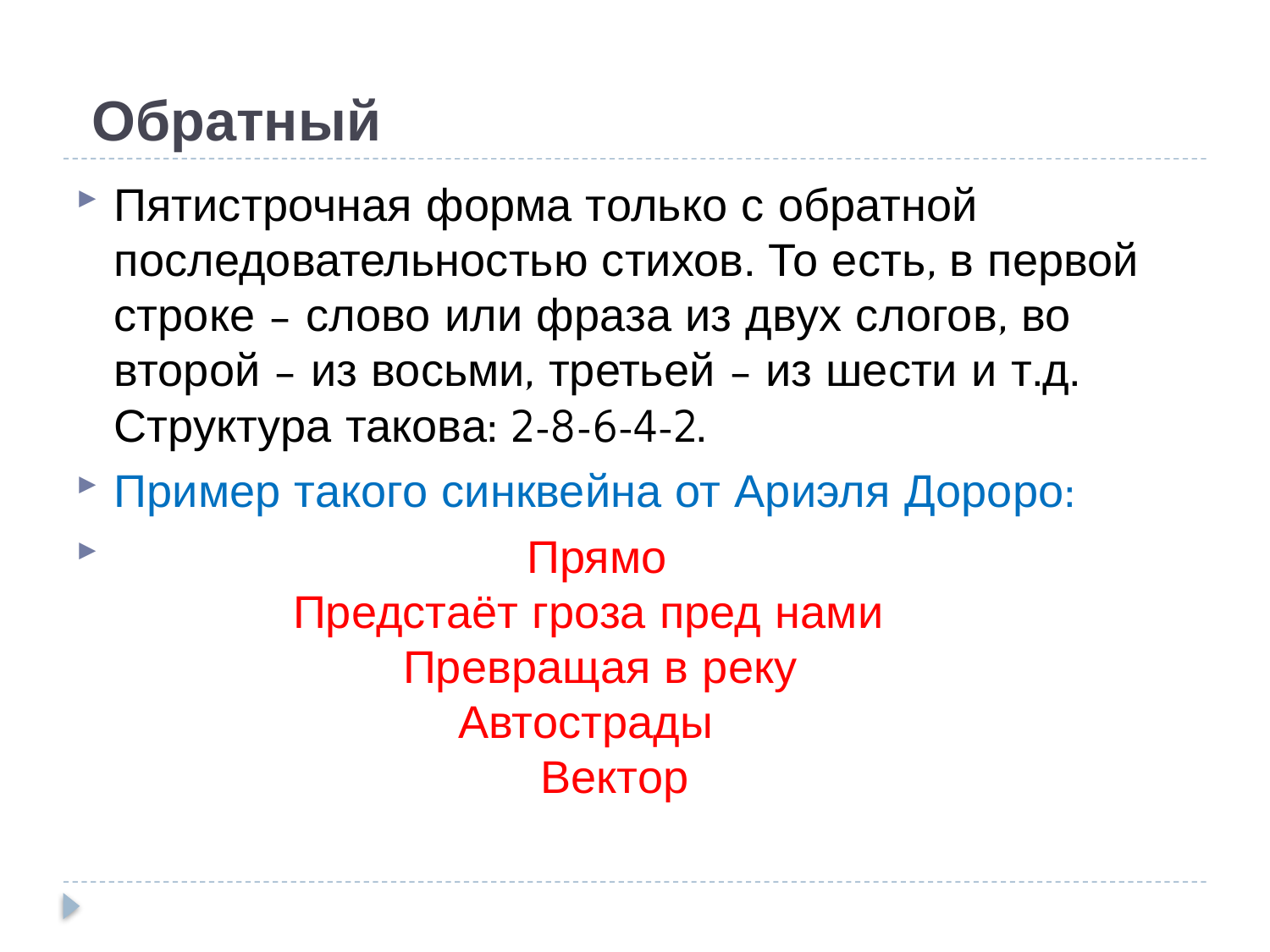

# Обратный
Пятистрочная форма только с обратной последовательностью стихов. То есть, в первой строке – слово или фраза из двух слогов, во второй – из восьми, третьей – из шести и т.д. Структура такова: 2-8-6-4-2.
Пример такого синквейна от Ариэля Дороро:
                              Прямо
             Предстаёт гроза пред нами
                     Превращая в реку
                         Автострады
                               Вектор